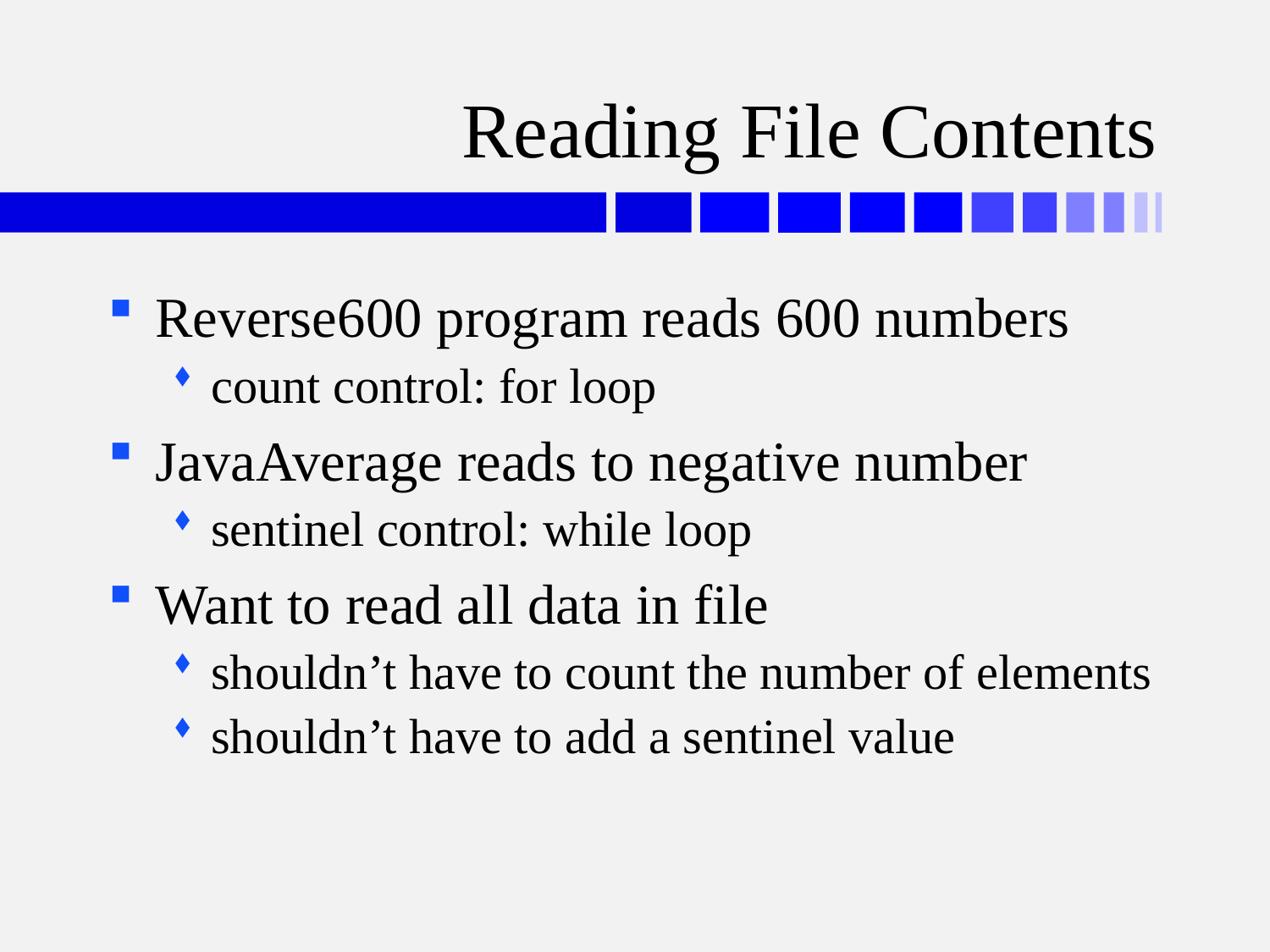

# Reading File Contents
Reverse600 program reads 600 numbers
count control: for loop
JavaAverage reads to negative number
sentinel control: while loop
Want to read all data in file
shouldn’t have to count the number of elements
shouldn’t have to add a sentinel value